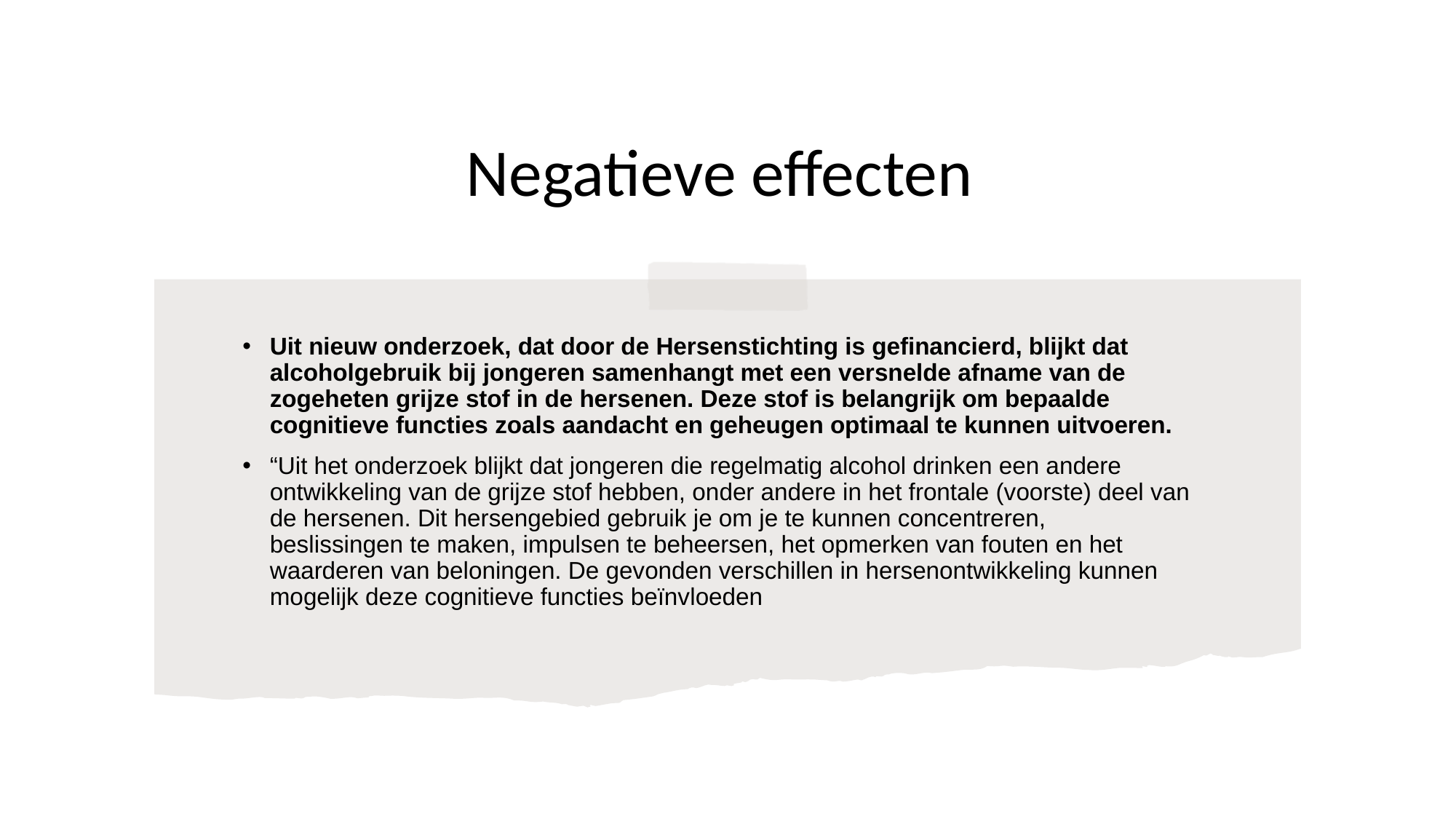

# Negatieve effecten

Uit nieuw onderzoek, dat door de Hersenstichting is gefinancierd, blijkt dat alcoholgebruik bij jongeren samenhangt met een versnelde afname van de zogeheten grijze stof in de hersenen. Deze stof is belangrijk om bepaalde cognitieve functies zoals aandacht en geheugen optimaal te kunnen uitvoeren.
“Uit het onderzoek blijkt dat jongeren die regelmatig alcohol drinken een andere ontwikkeling van de grijze stof hebben, onder andere in het frontale (voorste) deel van de hersenen. Dit hersengebied gebruik je om je te kunnen concentreren, beslissingen te maken, impulsen te beheersen, het opmerken van fouten en het waarderen van beloningen. De gevonden verschillen in hersenontwikkeling kunnen mogelijk deze cognitieve functies beïnvloeden